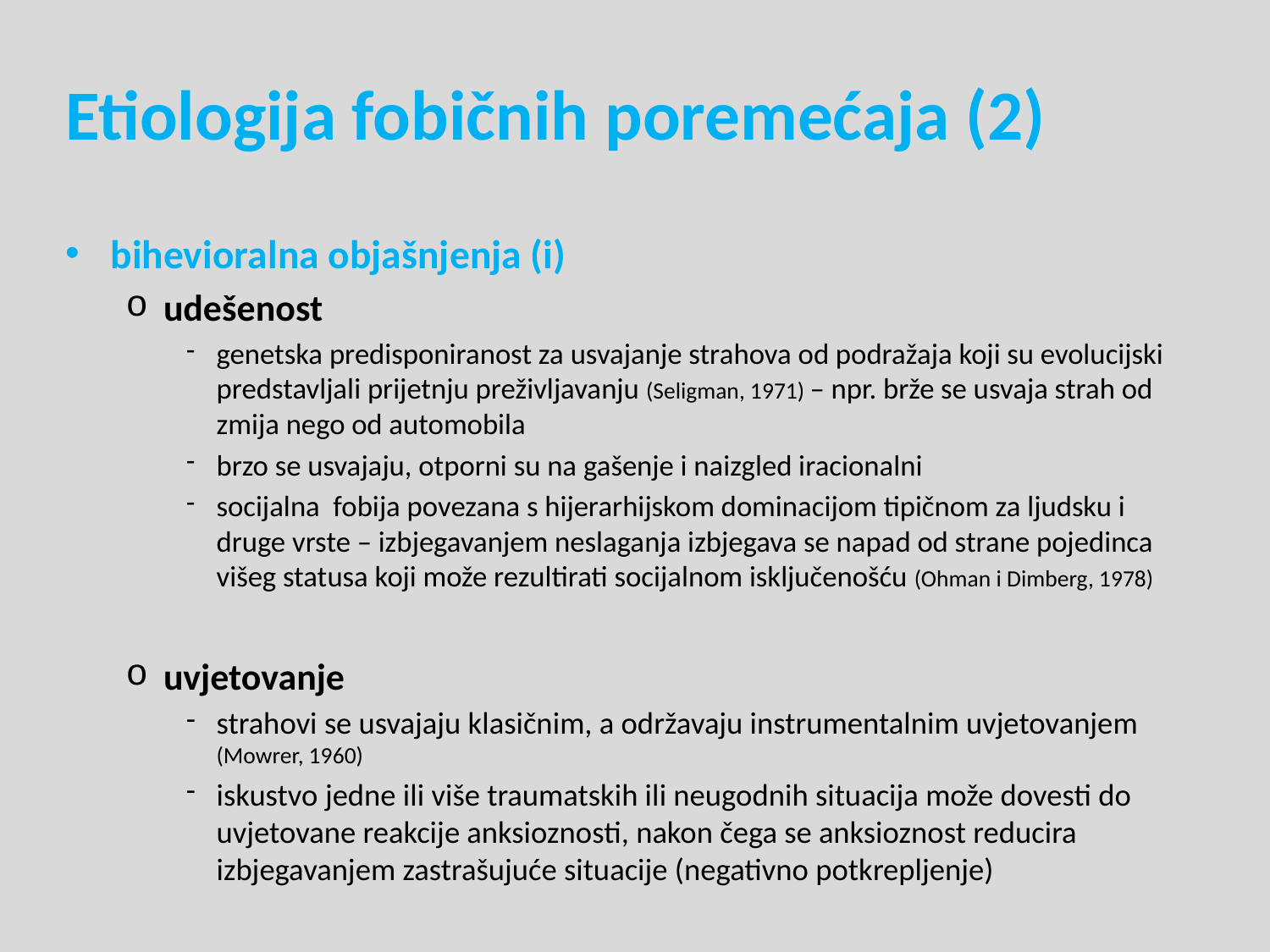

Etiologija fobičnih poremećaja (2)
bihevioralna objašnjenja (i)
udešenost
genetska predisponiranost za usvajanje strahova od podražaja koji su evolucijski predstavljali prijetnju preživljavanju (Seligman, 1971) – npr. brže se usvaja strah od zmija nego od automobila
brzo se usvajaju, otporni su na gašenje i naizgled iracionalni
socijalna  fobija povezana s hijerarhijskom dominacijom tipičnom za ljudsku i druge vrste – izbjegavanjem neslaganja izbjegava se napad od strane pojedinca višeg statusa koji može rezultirati socijalnom isključenošću (Ohman i Dimberg, 1978)

uvjetovanje
strahovi se usvajaju klasičnim, a održavaju instrumentalnim uvjetovanjem (Mowrer, 1960)
iskustvo jedne ili više traumatskih ili neugodnih situacija može dovesti do uvjetovane reakcije anksioznosti, nakon čega se anksioznost reducira izbjegavanjem zastrašujuće situacije (negativno potkrepljenje)